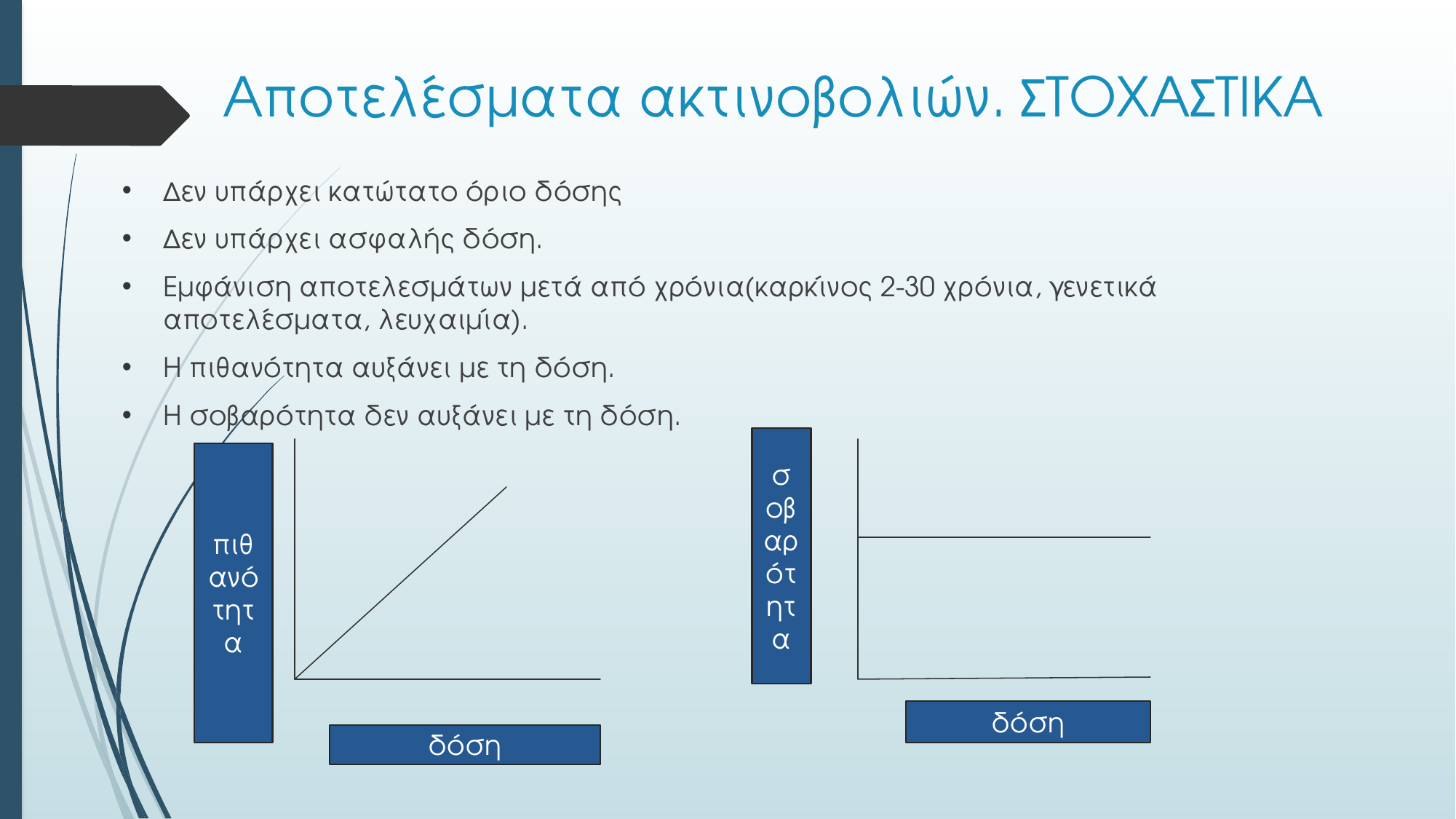

# Αποτελέσματα ακτινοβολιών. ΣΤΟΧΑΣΤΙΚΑ
Δεν υπάρχει κατώτατο όριο δόσης
Δεν υπάρχει ασφαλής δόση.
Εμφάνιση αποτελεσμάτων μετά από χρόνια(καρκίνος 2-30 χρόνια, γενετικά αποτελέσματα, λευχαιμία).
Η πιθανότητα αυξάνει με τη δόση.
Η σοβαρότητα δεν αυξάνει με τη δόση.

σοβαρότητα
πιθανότητα
δόση
δόση